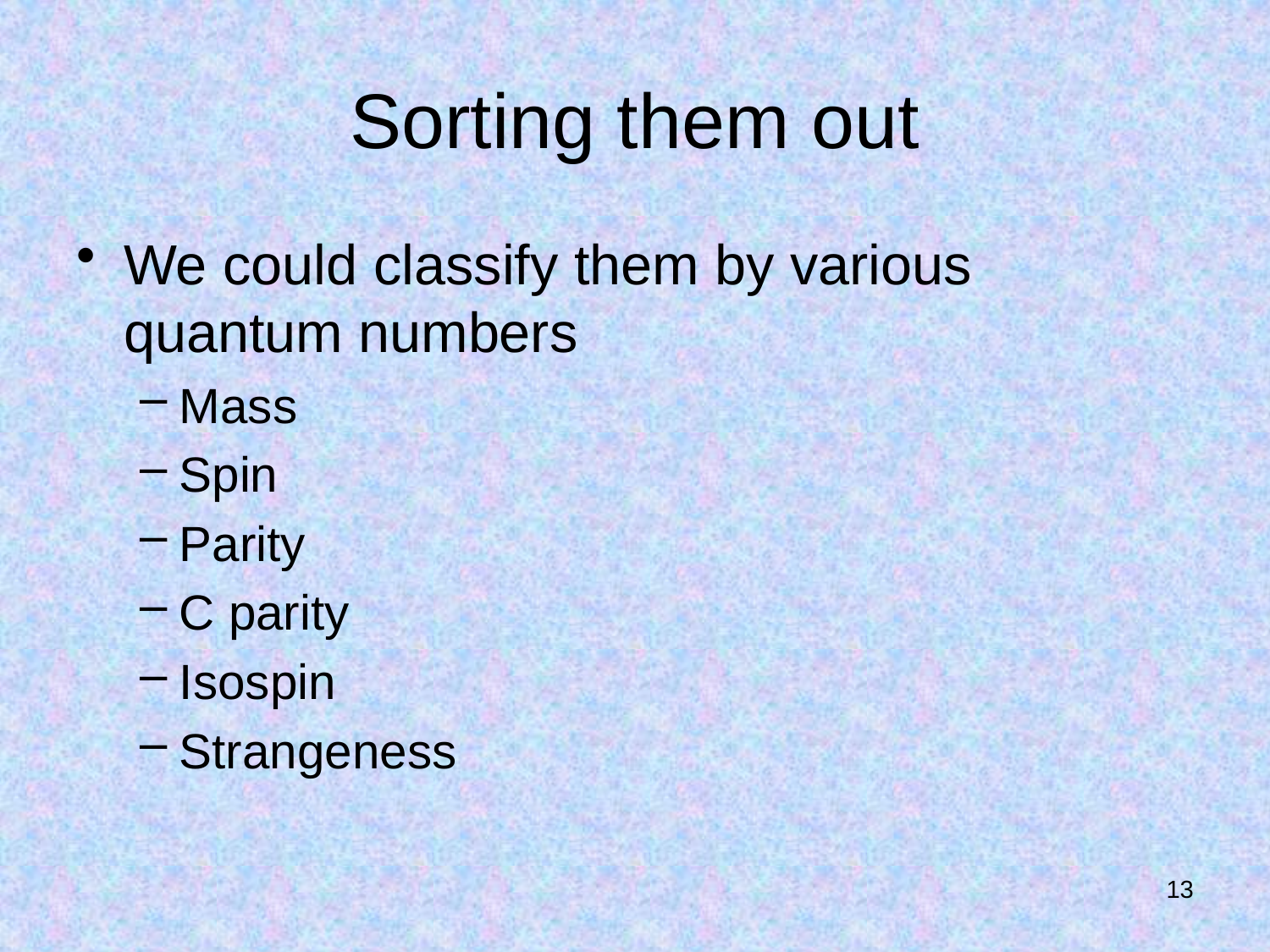

# Sorting them out
We could classify them by various quantum numbers
Mass
Spin
Parity
C parity
Isospin
Strangeness
13